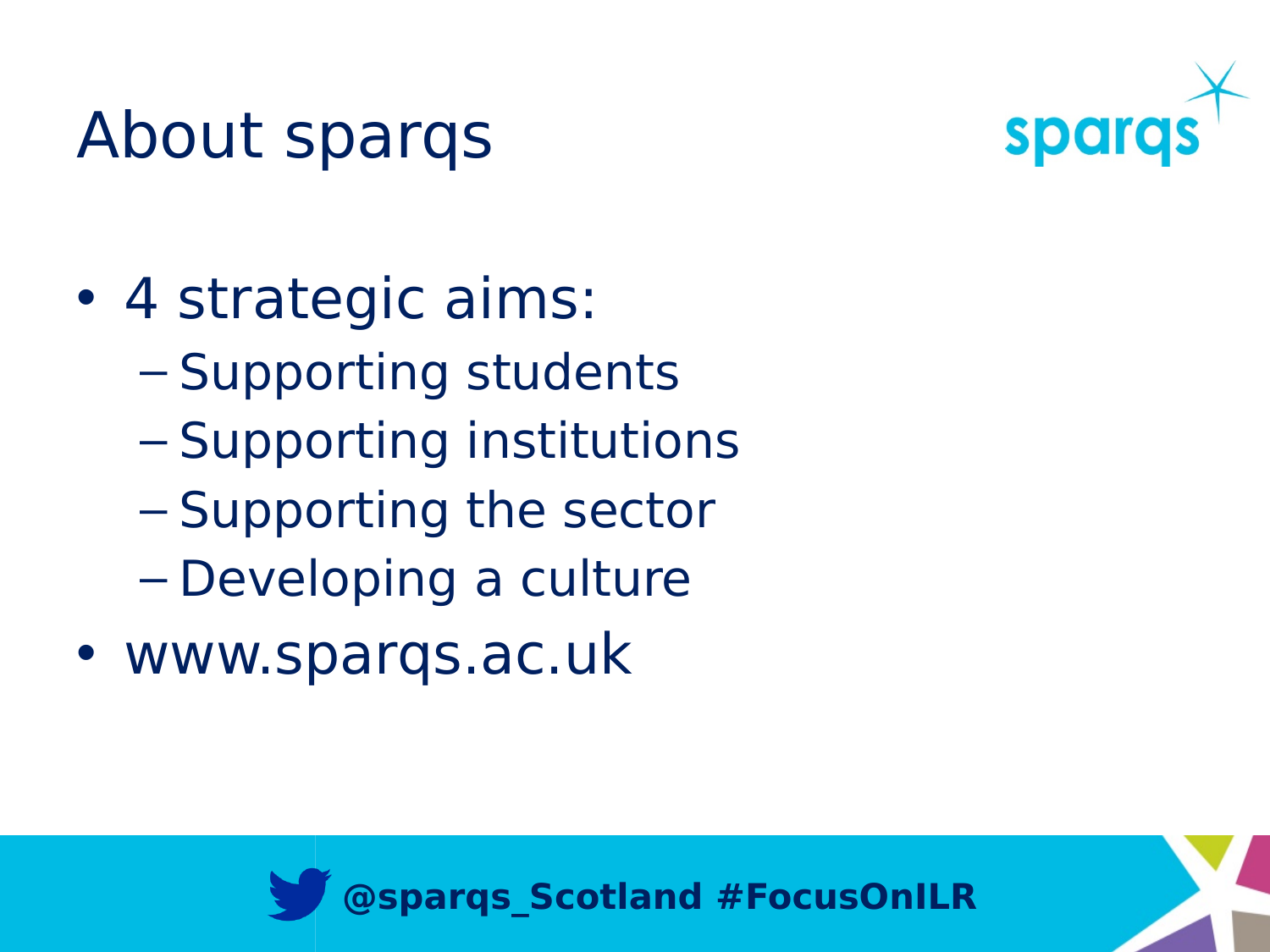

# About sparqs
4 strategic aims:
Supporting students
Supporting institutions
Supporting the sector
Developing a culture
www.sparqs.ac.uk